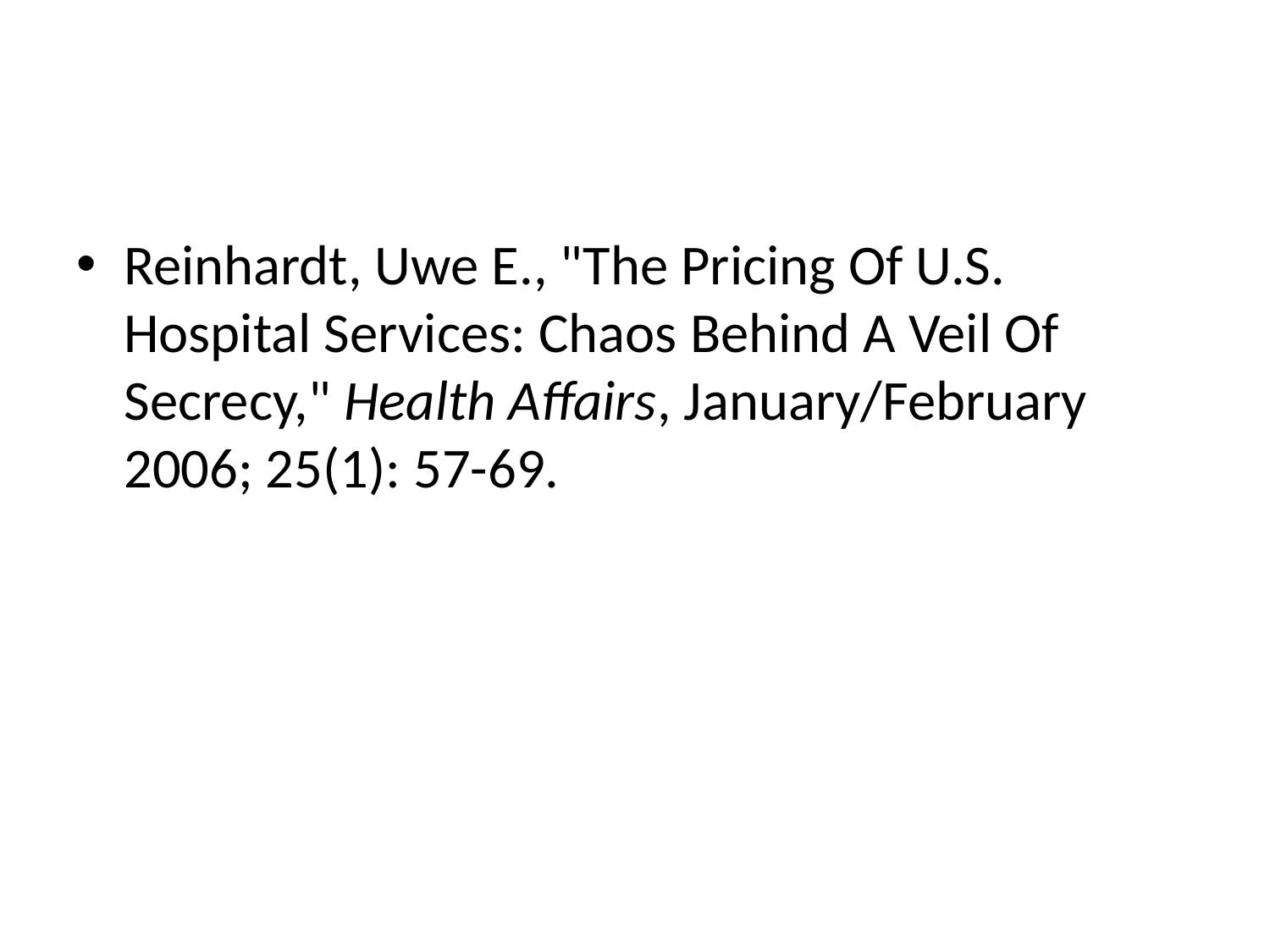

#
Reinhardt, Uwe E., "The Pricing Of U.S. Hospital Services: Chaos Behind A Veil Of Secrecy," Health Affairs, January/February 2006; 25(1): 57-69.